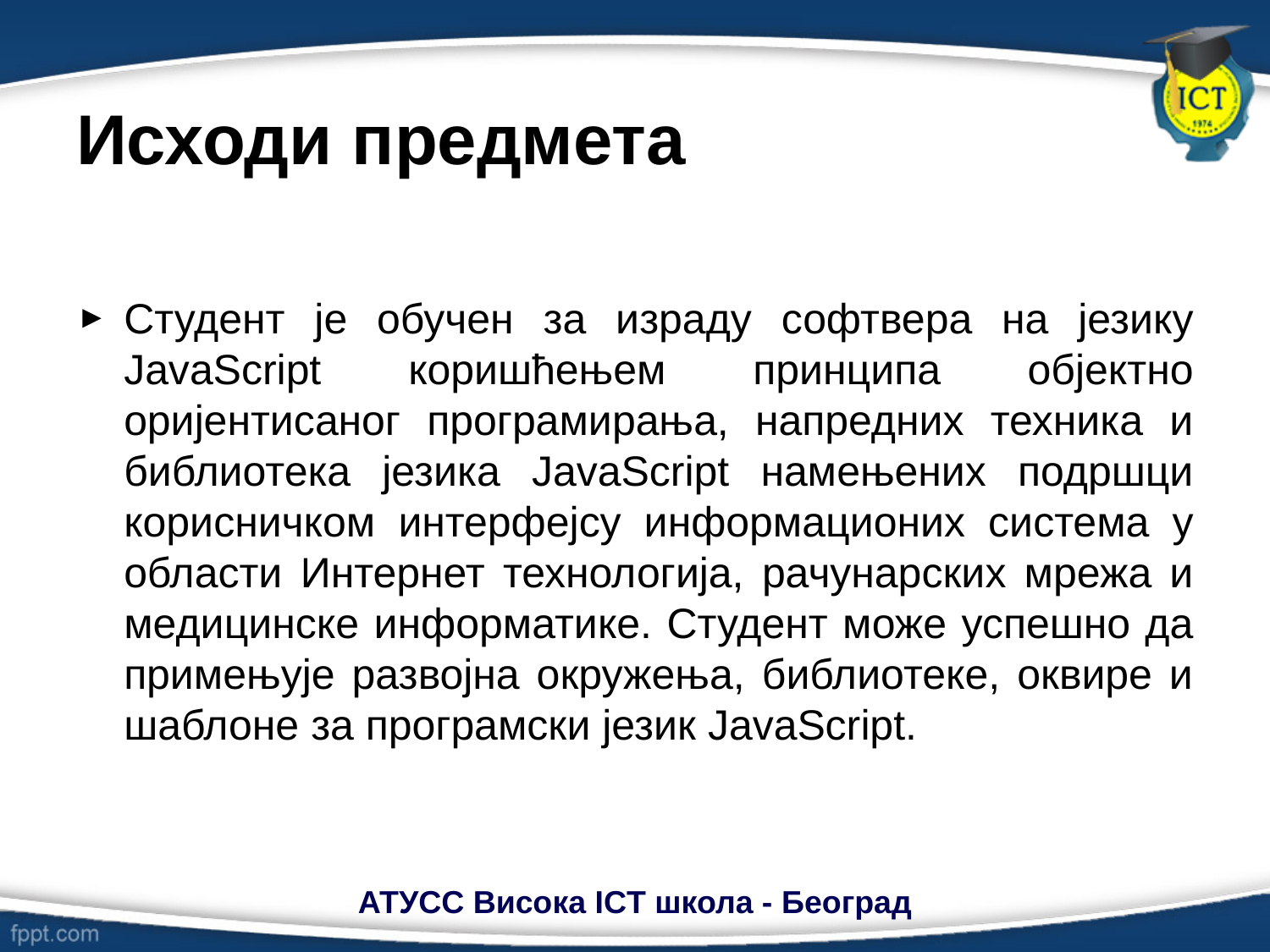

# Исходи предмета

Студент је обучен за израду софтвера на језику ЈavaScript коришћењем принципа објектно оријентисаног програмирања, напредних техника и библиотека језика ЈavaScript намењених подршци корисничком интерфејсу информационих система у области Интернет технологија, рачунарских мрежа и медицинске информатике. Студент може успешно да примењује развојна окружења, библиотеке, оквире и шаблоне за програмски језик ЈavaScript.